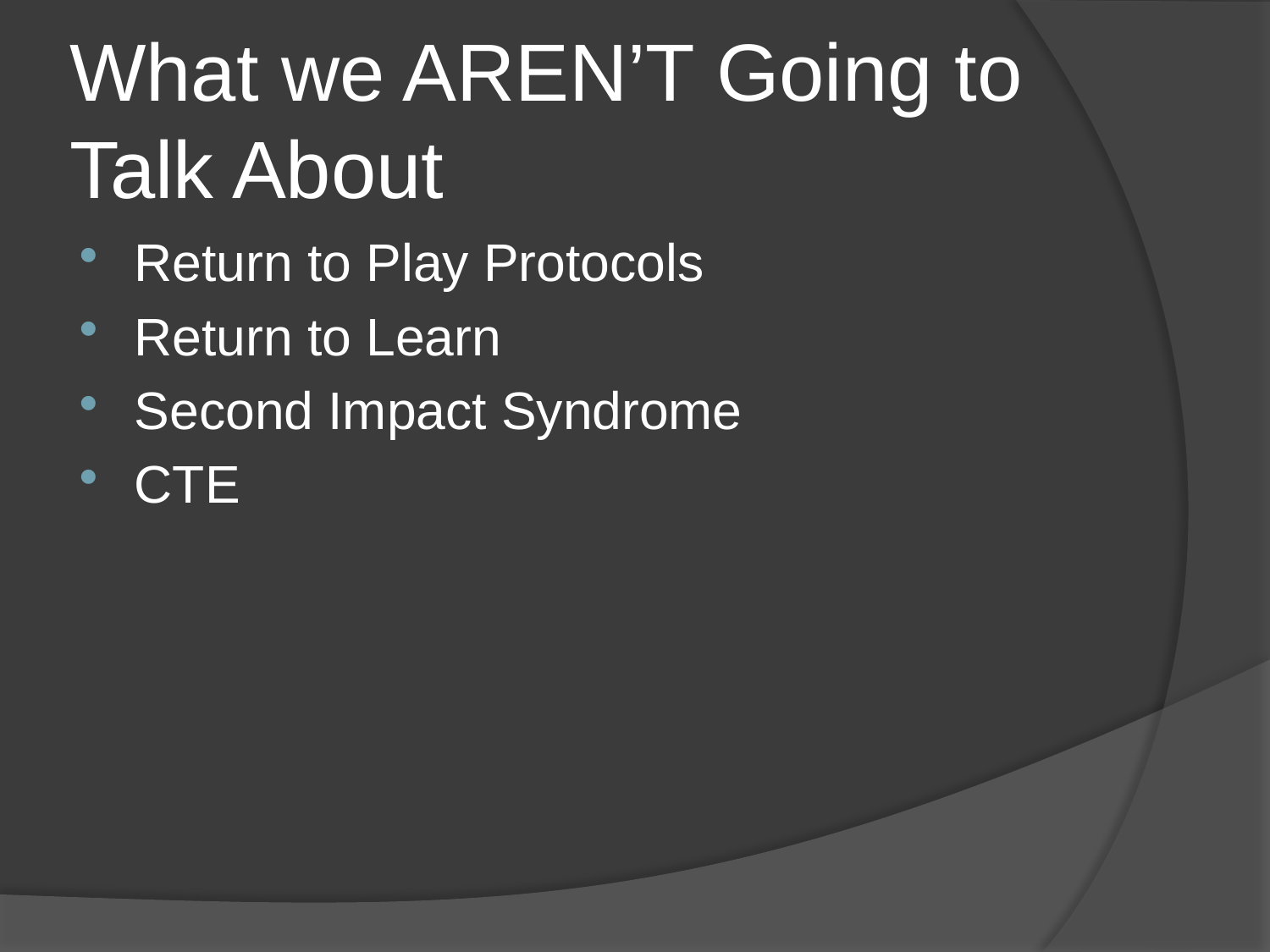

# What we AREN’T Going to Talk About
Return to Play Protocols
Return to Learn
Second Impact Syndrome
CTE